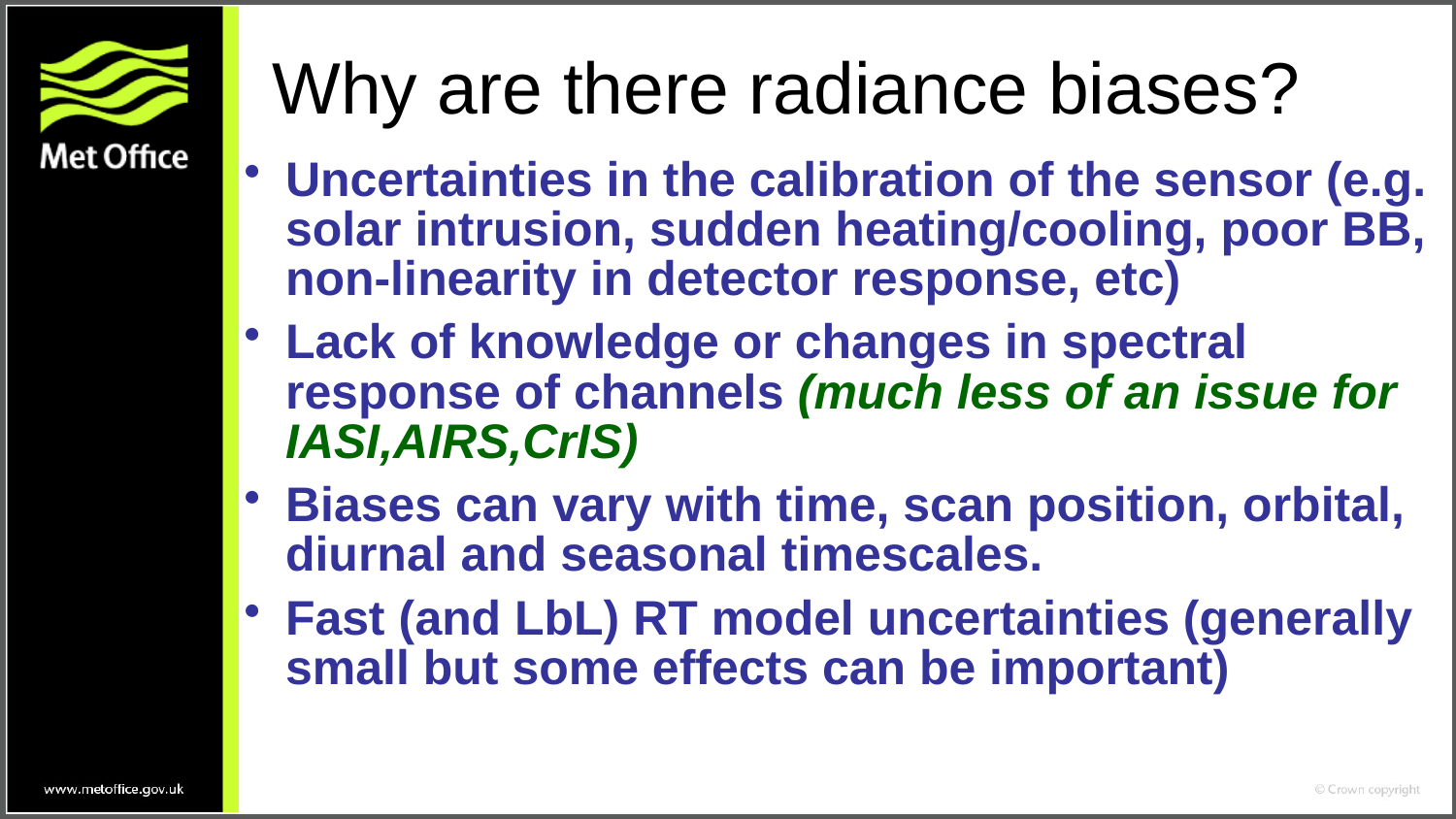

# Why are there radiance biases?
Uncertainties in the calibration of the sensor (e.g. solar intrusion, sudden heating/cooling, poor BB, non-linearity in detector response, etc)
Lack of knowledge or changes in spectral response of channels (much less of an issue for IASI,AIRS,CrIS)
Biases can vary with time, scan position, orbital, diurnal and seasonal timescales.
Fast (and LbL) RT model uncertainties (generally small but some effects can be important)